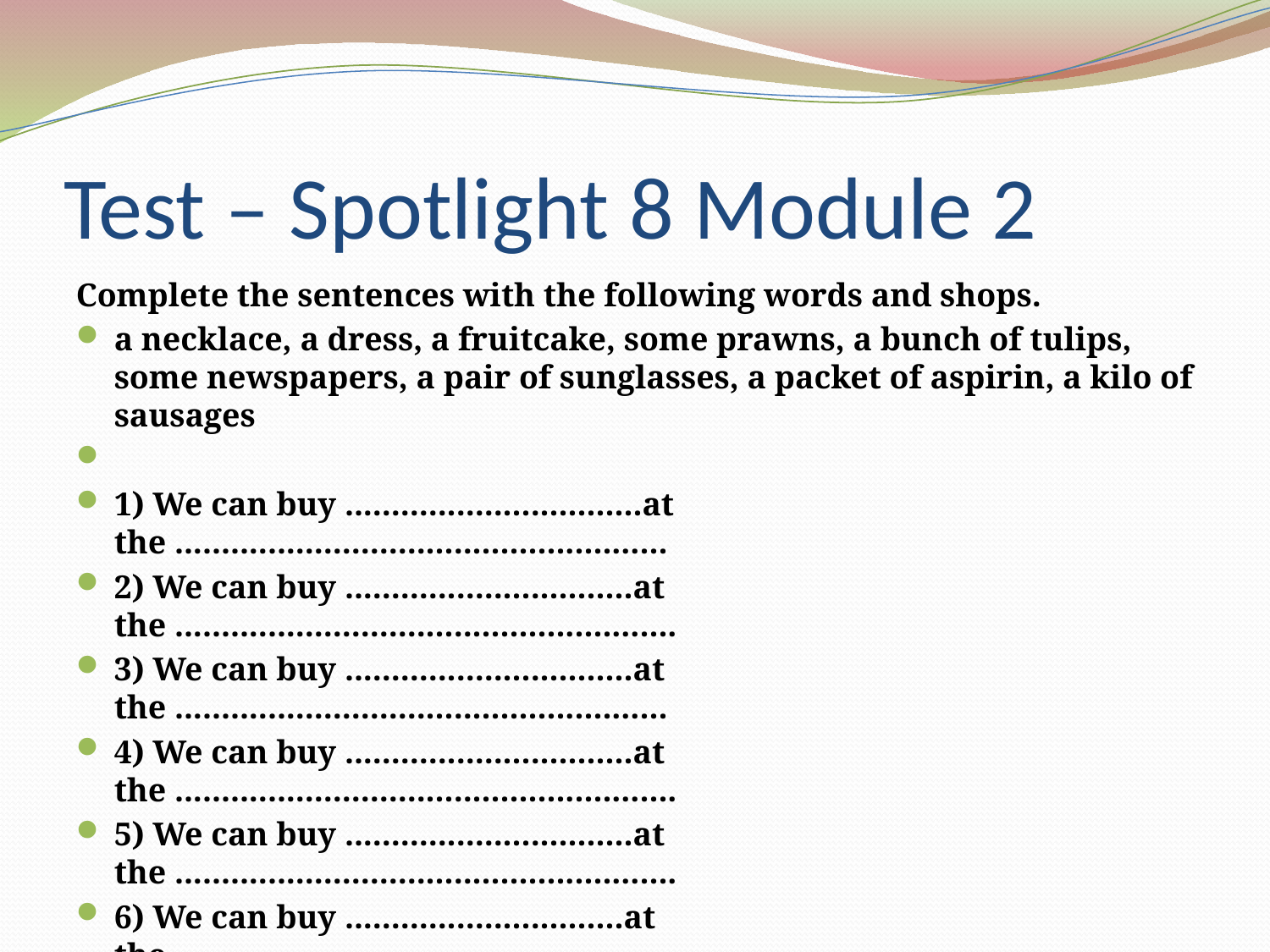

# Test – Spotlight 8 Module 2
Complete the sentences with the following words and shops.
a necklace, a dress, a fruitcake, some prawns, a bunch of tulips, some newspapers, a pair of sunglasses, a packet of aspirin, a kilo of sausages

1) We can buy ................................at the .....................................................
2) We can buy ...............................at the ......................................................
3) We can buy ...............................at the .....................................................
4) We can buy ...............................at the ......................................................
5) We can buy ...............................at the ......................................................
6) We can buy ..............................at the ......................................................
7) We can buy ..............................at the .......................................................
8) We can buy ..............................at the ......................................................
9) We can buy .............................at the .......................................................